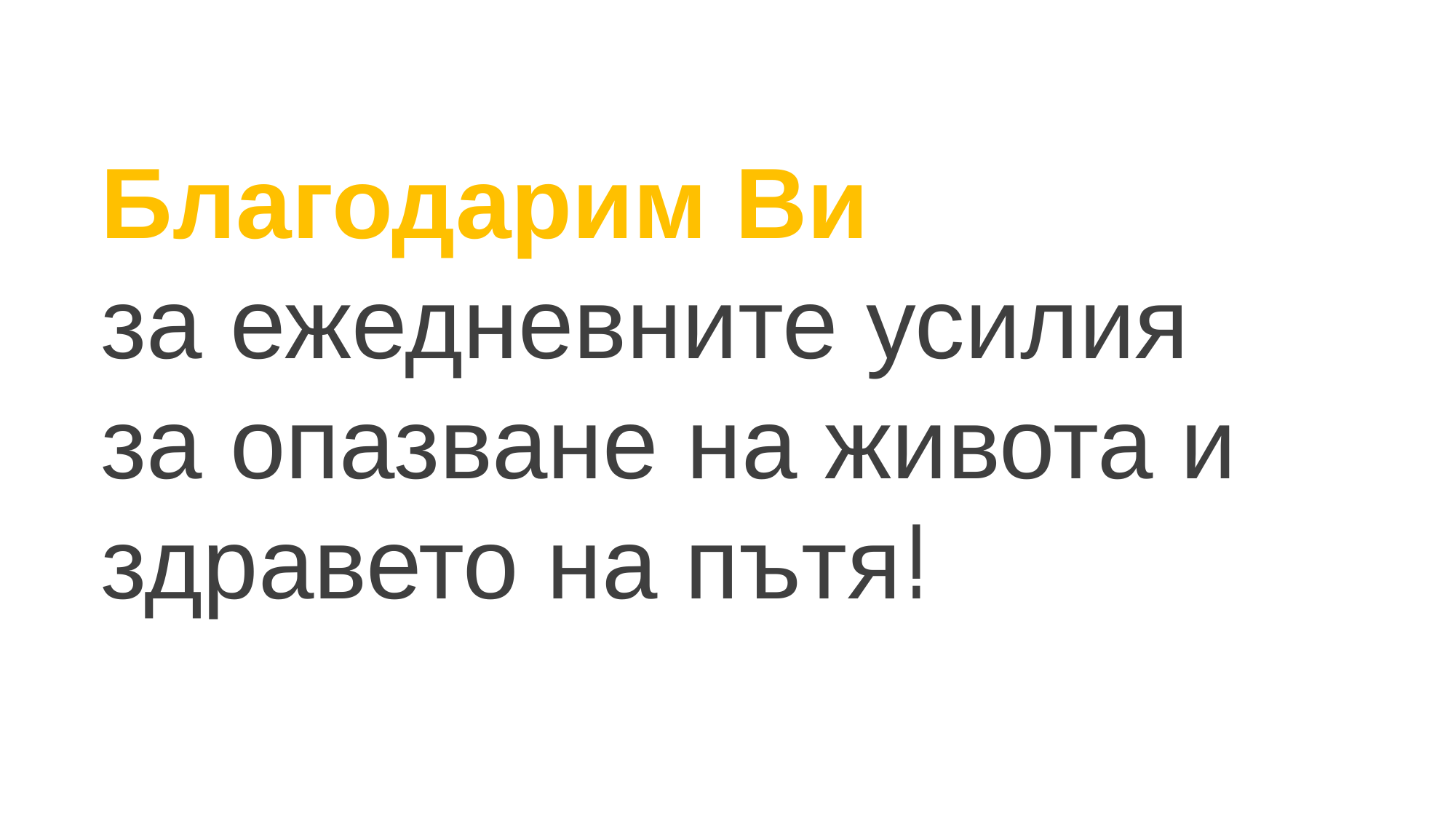

Благодарим Ви
за ежедневните усилия за опазване на живота и здравето на пътя!